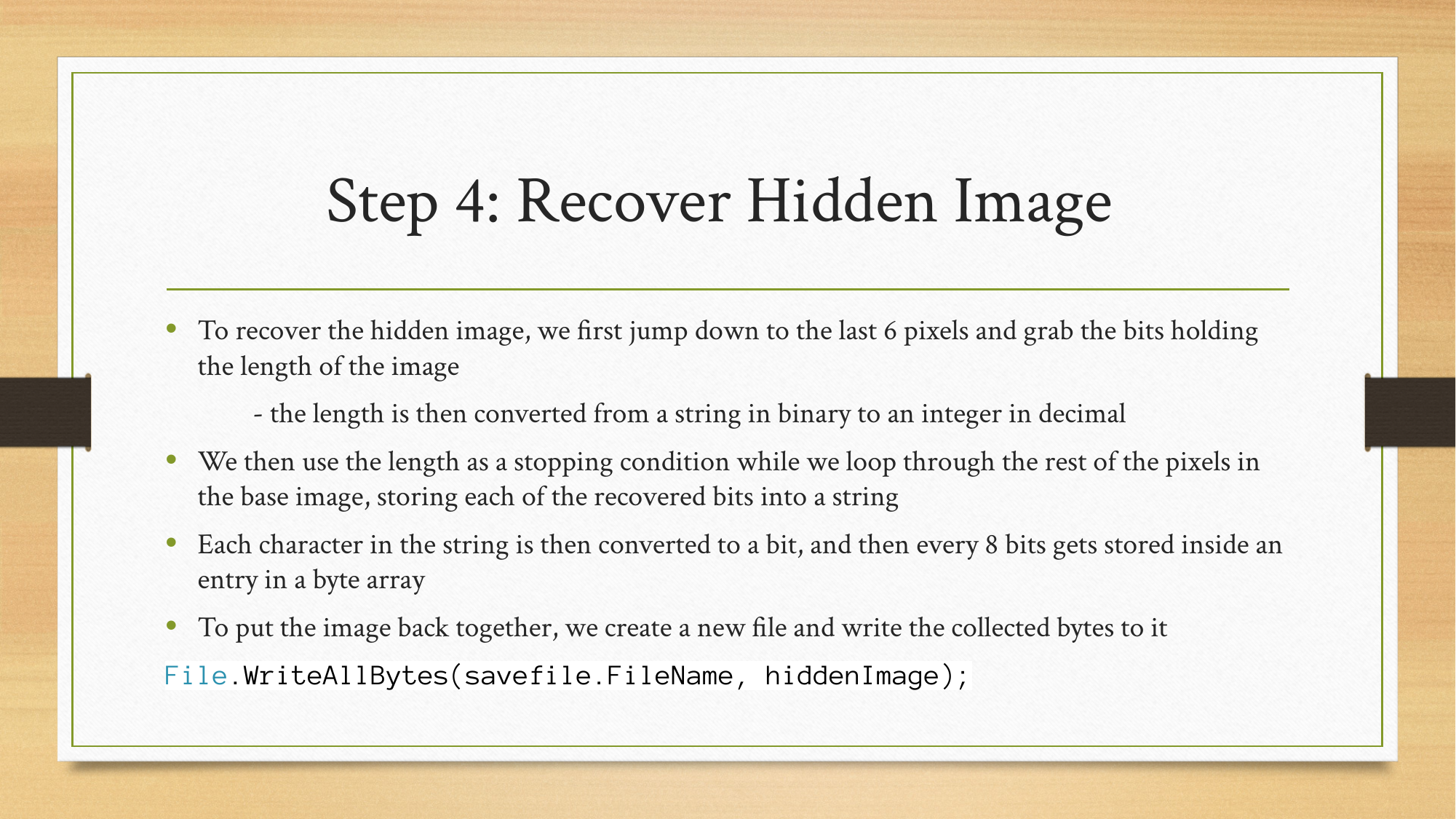

# Step 4: Recover Hidden Image
To recover the hidden image, we first jump down to the last 6 pixels and grab the bits holding the length of the image
	- the length is then converted from a string in binary to an integer in decimal
We then use the length as a stopping condition while we loop through the rest of the pixels in the base image, storing each of the recovered bits into a string
Each character in the string is then converted to a bit, and then every 8 bits gets stored inside an entry in a byte array
To put the image back together, we create a new file and write the collected bytes to it
File.WriteAllBytes(savefile.FileName, hiddenImage);